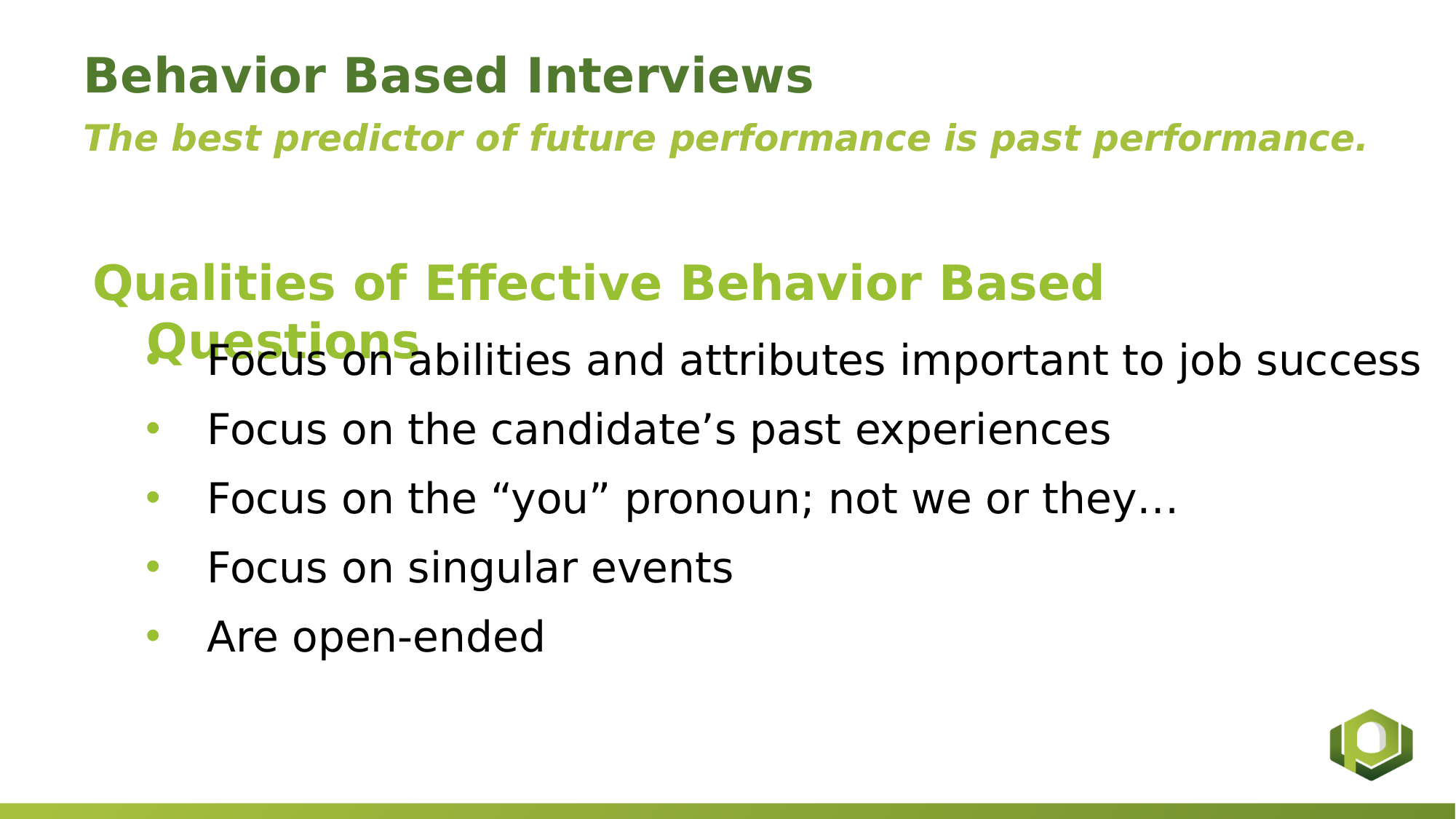

# Behavior Based Interviews
The best predictor of future performance is past performance.
Qualities of Effective Behavior Based Questions
Focus on abilities and attributes important to job success
Focus on the candidate’s past experiences
Focus on the “you” pronoun; not we or they…
Focus on singular events
Are open-ended